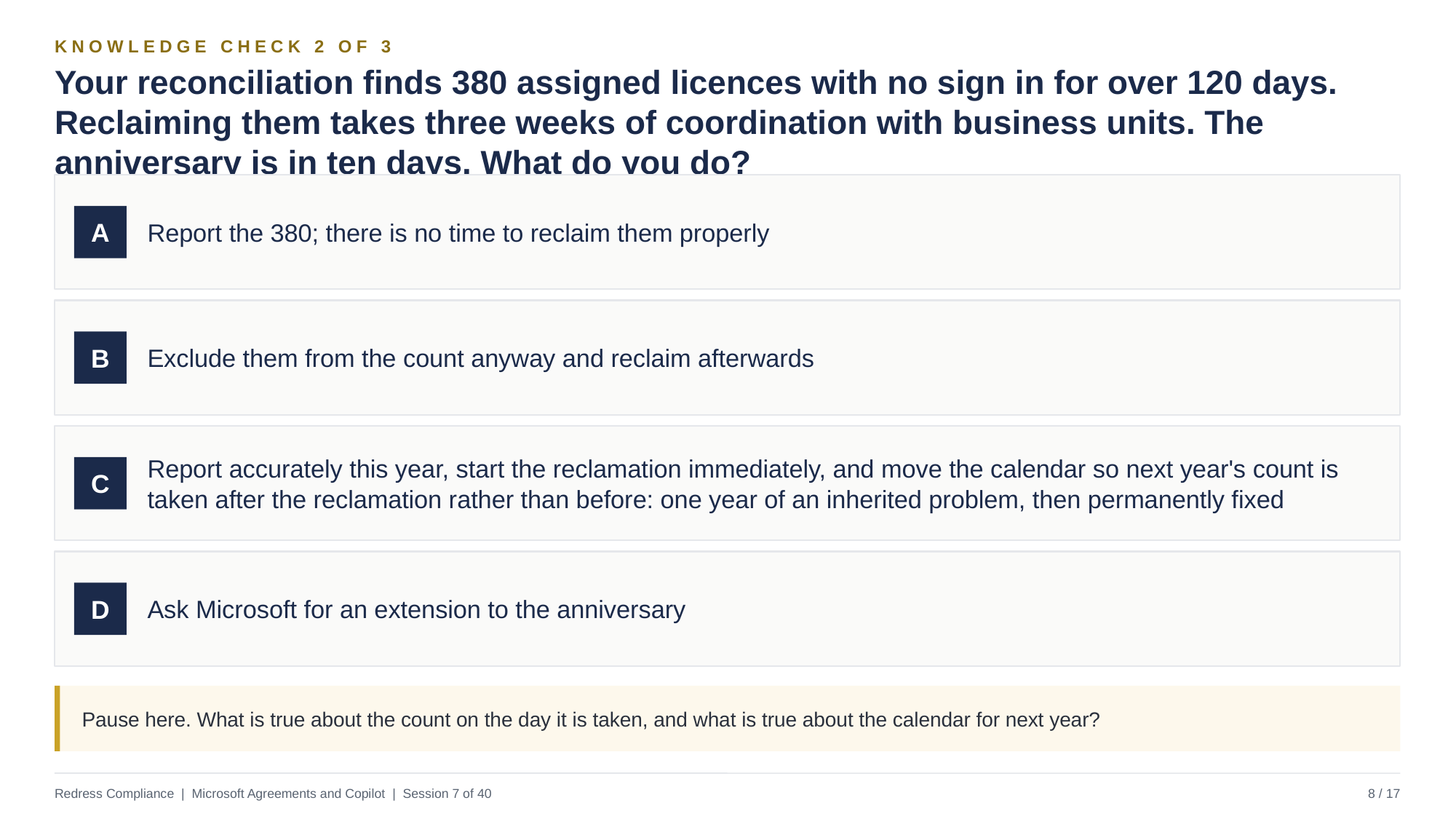

KNOWLEDGE CHECK 2 OF 3
Your reconciliation finds 380 assigned licences with no sign in for over 120 days. Reclaiming them takes three weeks of coordination with business units. The anniversary is in ten days. What do you do?

Report the 380; there is no time to reclaim them properly

A

Exclude them from the count anyway and reclaim afterwards

B

Report accurately this year, start the reclamation immediately, and move the calendar so next year's count is taken after the reclamation rather than before: one year of an inherited problem, then permanently fixed

C

Ask Microsoft for an extension to the anniversary

D

Pause here. What is true about the count on the day it is taken, and what is true about the calendar for next year?

Redress Compliance  |  Microsoft Agreements and Copilot  |  Session 7 of 40
8 / 17